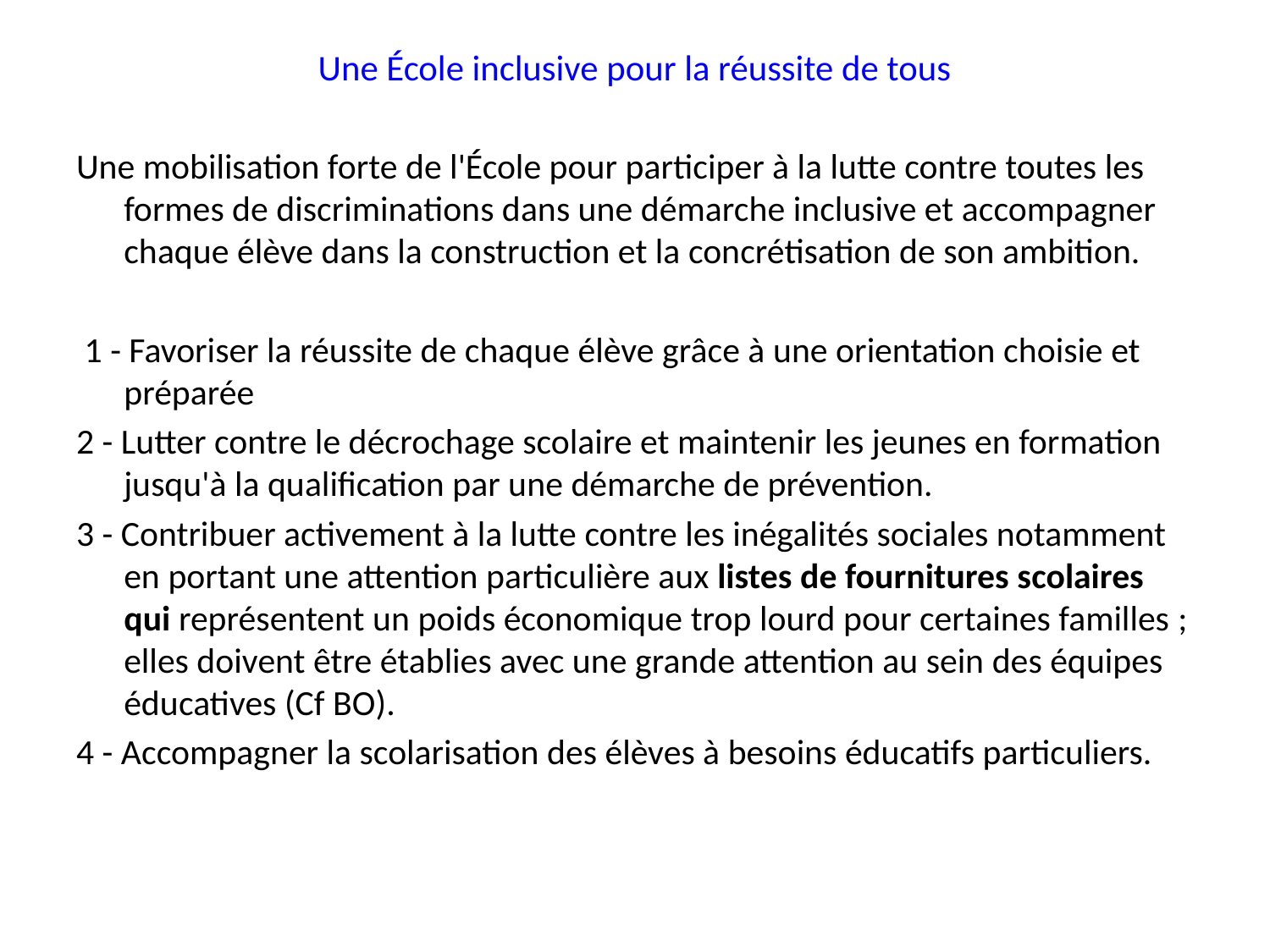

# Une École inclusive pour la réussite de tous
Une mobilisation forte de l'École pour participer à la lutte contre toutes les formes de discriminations dans une démarche inclusive et accompagner chaque élève dans la construction et la concrétisation de son ambition.

 1 - Favoriser la réussite de chaque élève grâce à une orientation choisie et préparée
2 - Lutter contre le décrochage scolaire et maintenir les jeunes en formation jusqu'à la qualification par une démarche de prévention.
3 - Contribuer activement à la lutte contre les inégalités sociales notamment en portant une attention particulière aux listes de fournitures scolaires qui représentent un poids économique trop lourd pour certaines familles ; elles doivent être établies avec une grande attention au sein des équipes éducatives (Cf BO).
4 - Accompagner la scolarisation des élèves à besoins éducatifs particuliers.